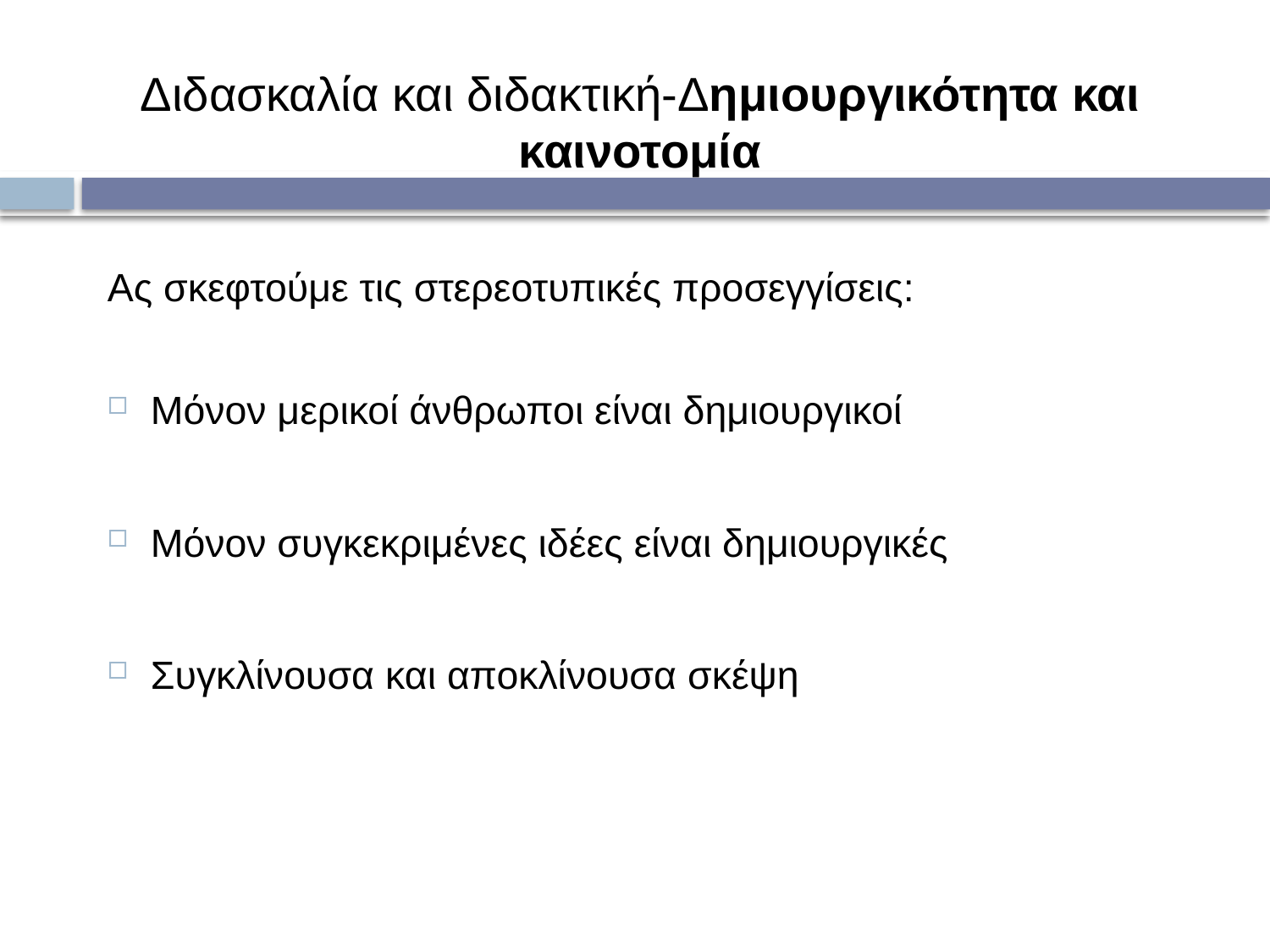

# Διδασκαλία και διδακτική-Δημιουργικότητα και καινοτομία
Ας σκεφτούμε τις στερεοτυπικές προσεγγίσεις:

Μόνον μερικοί άνθρωποι είναι δημιουργικοί

Μόνον συγκεκριμένες ιδέες είναι δημιουργικές

Συγκλίνουσα και αποκλίνουσα σκέψη